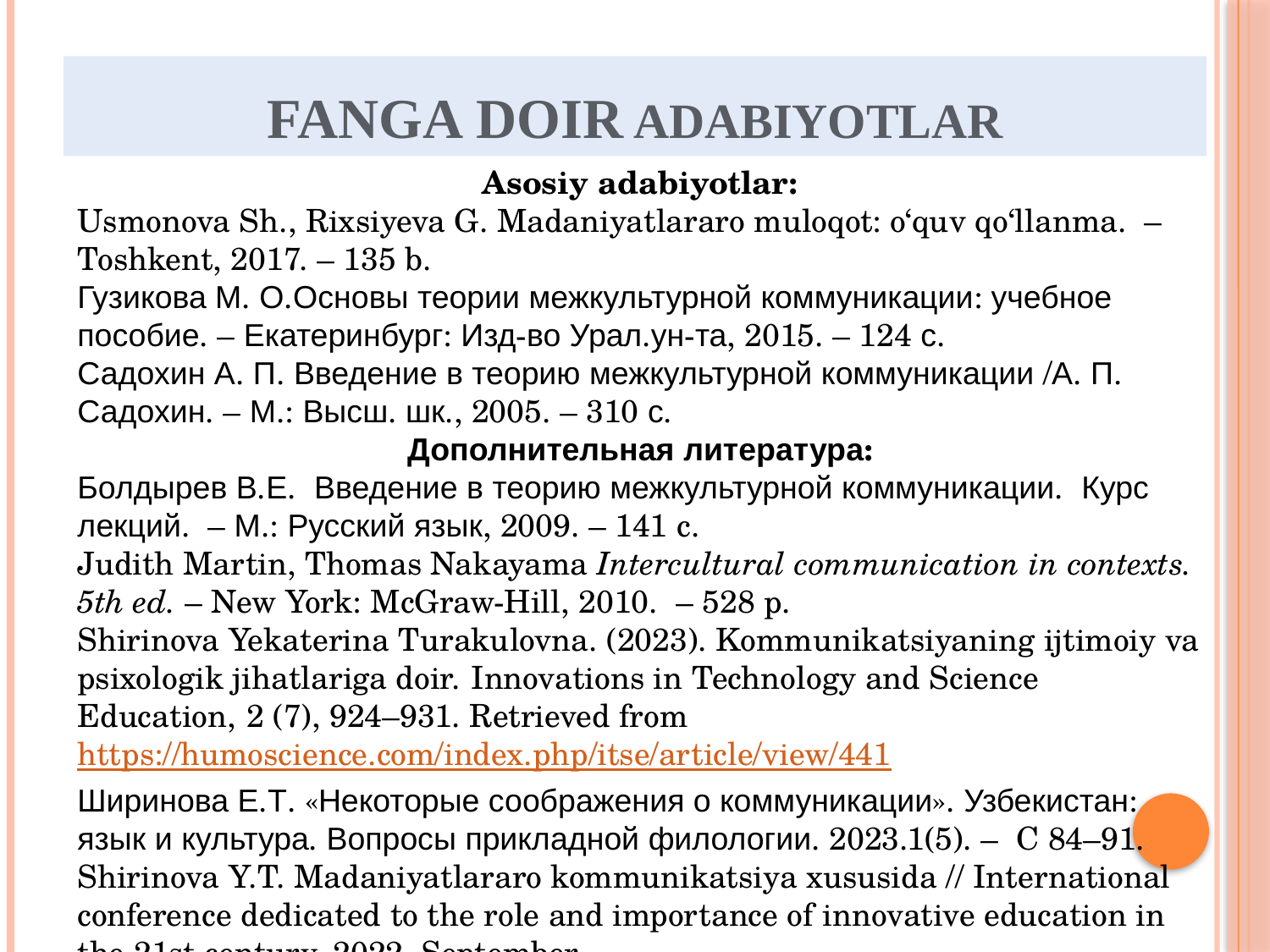

# Fanga doir ADABIYOTLAR
Asosiy adabiyotlar:
Usmonova Sh., Rixsiyeva G. Madaniyatlararo muloqot: o‘quv qo‘llanma.  – Toshkent, 2017. – 135 b.
Гузикова М. О.Основы теории межкультурной коммуникации: учебное пособие. – Екатеринбург: Изд‑во Урал.ун-та, 2015. – 124 с.
Садохин А. П. Введение в теорию межкультурной коммуникации /А. П. Садохин. – М.: Высш. шк., 2005. – 310 с.
Дополнительная литература:
Болдырев В.Е.  Введение в теорию межкультурной коммуникации.  Курс лекций.  – М.: Русский язык, 2009. – 141 c.
Judith Martin, Thomas Nakayama Intercultural communication in contexts.  5th ed. – New York: McGraw-Hill, 2010.  – 528 p.
Shirinova Yekaterina Turakulovna. (2023). Kommunikatsiyaning ijtimoiy va psixologik jihatlariga doir. Innovations in Technology and Science Education, 2 (7), 924–931. Retrieved from https://humoscience.com/index.php/itse/article/view/441
Ширинова Е.Т. «Некоторые соображения о коммуникации». Узбекистан: язык и культура. Вопросы прикладной филологии. 2023.1(5). –  C 84–91.
Shirinova Y.T. Madaniyatlararo kommunikatsiya xususida // International conference dedicated to the role and importance of innovative education in the 21st century. 2022, September.